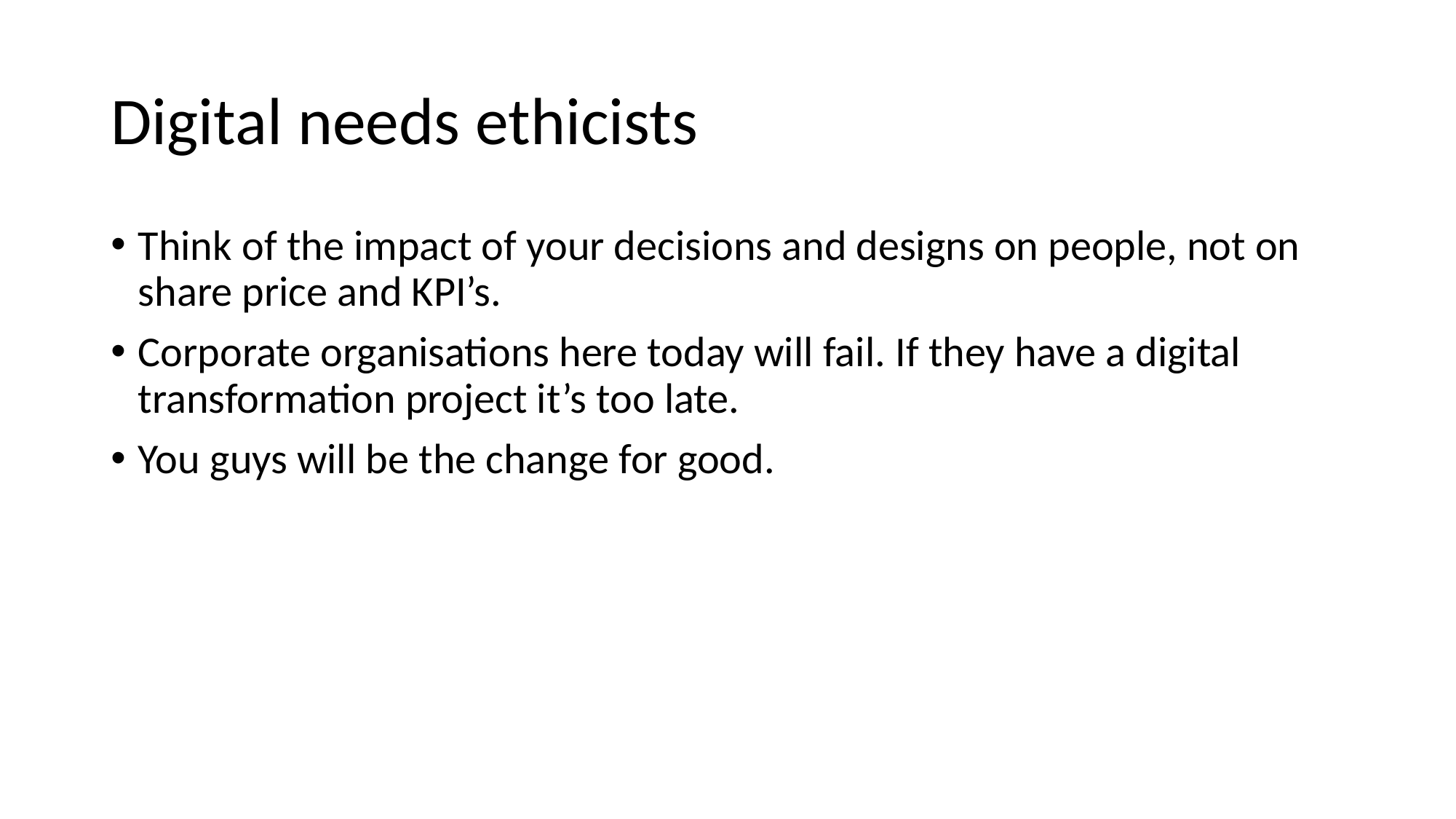

# Digital needs ethicists
Think of the impact of your decisions and designs on people, not on share price and KPI’s.
Corporate organisations here today will fail. If they have a digital transformation project it’s too late.
You guys will be the change for good.